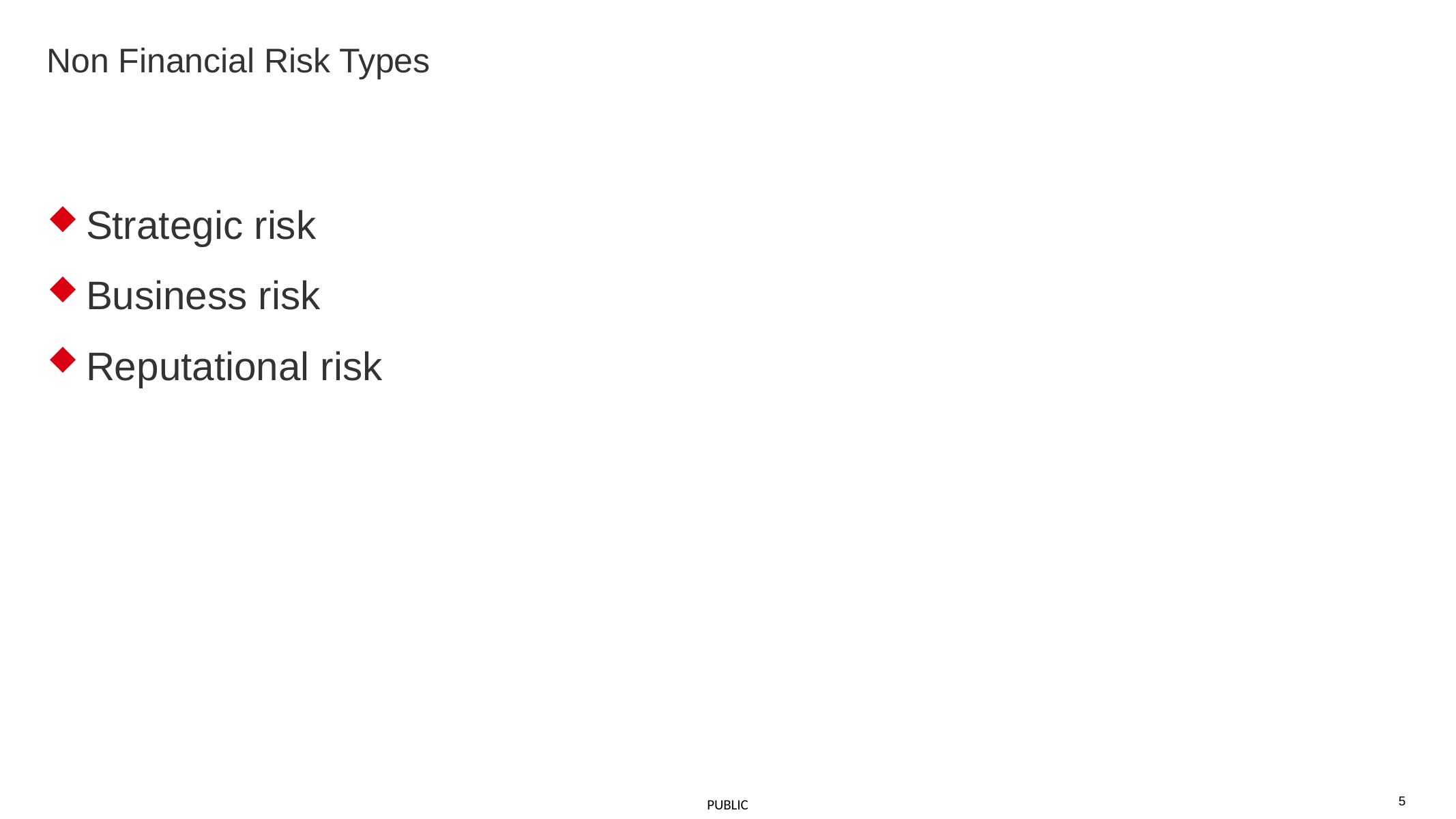

# Non Financial Risk Types
Strategic risk
Business risk
Reputational risk